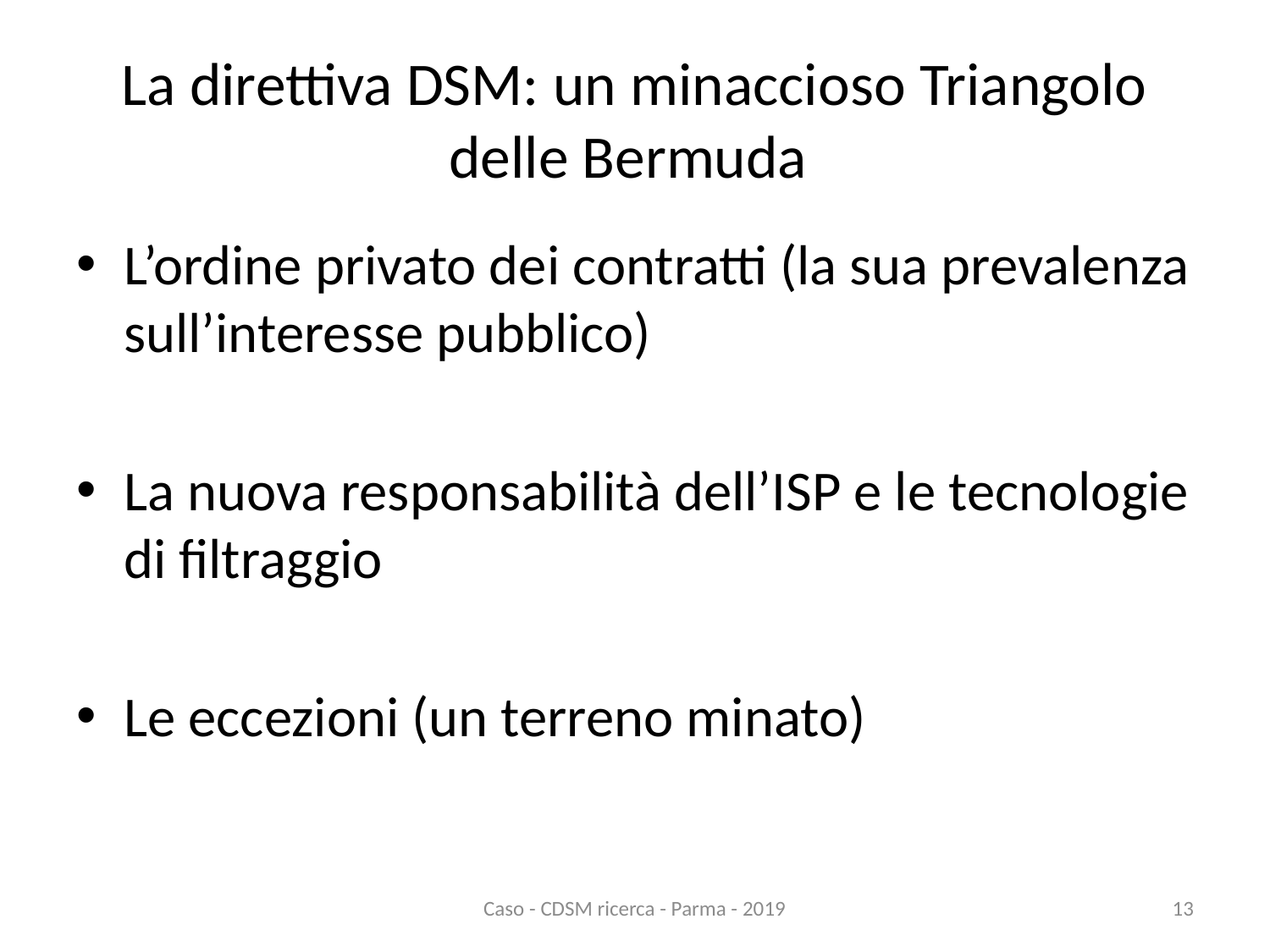

# La direttiva DSM: un minaccioso Triangolo delle Bermuda
L’ordine privato dei contratti (la sua prevalenza sull’interesse pubblico)

La nuova responsabilità dell’ISP e le tecnologie di filtraggio

Le eccezioni (un terreno minato)
Caso - CDSM ricerca - Parma - 2019
13